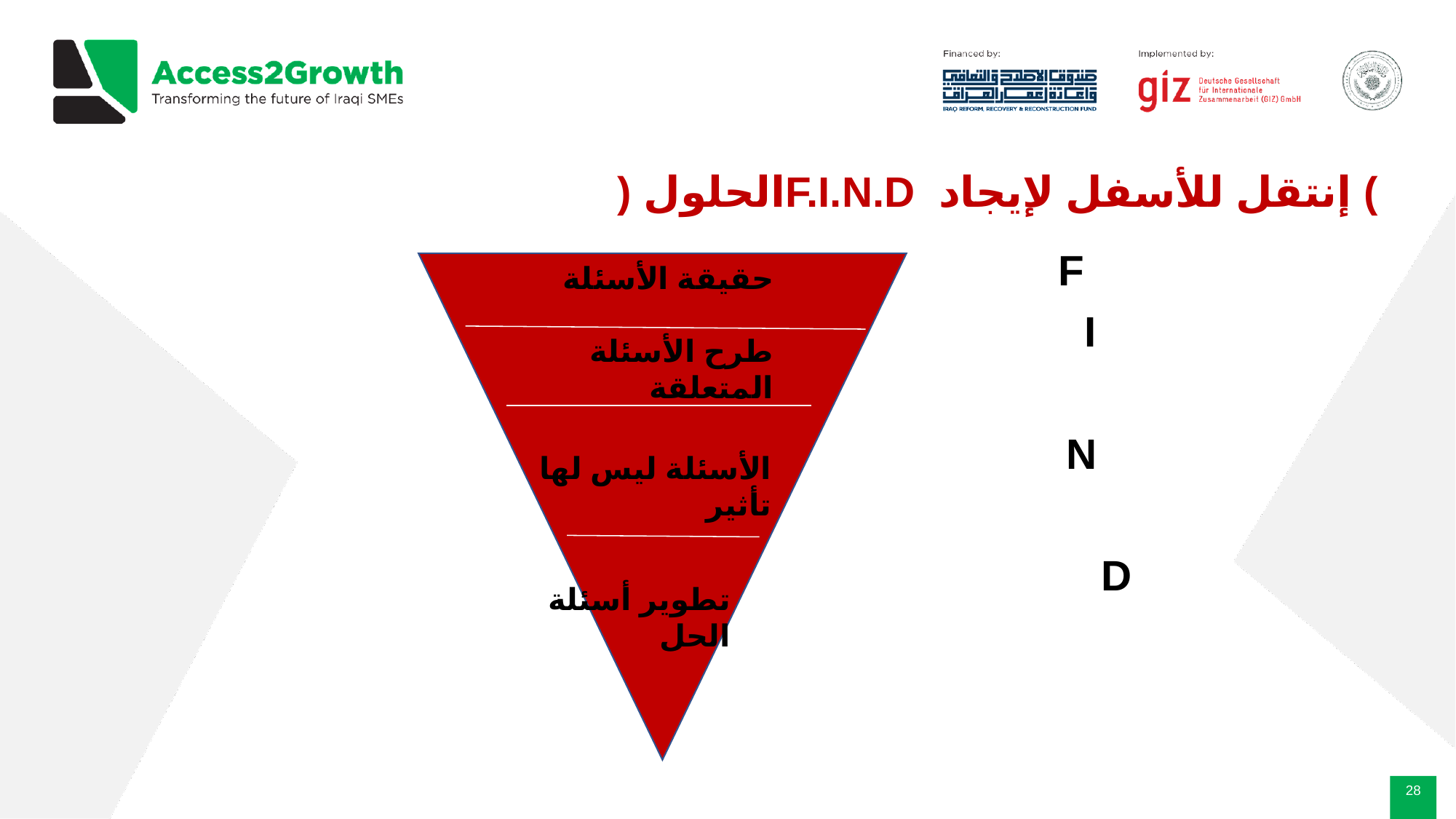

# ) الحلولF.I.N.D  إنتقل للأسفل لإيجاد (
                          F                      F
 I

N

D

حقيقة الأسئلة

طرح الأسئلة المتعلقة

الأسئلة ليس لها تأثير
تطوير أسئلة
 الحل
28